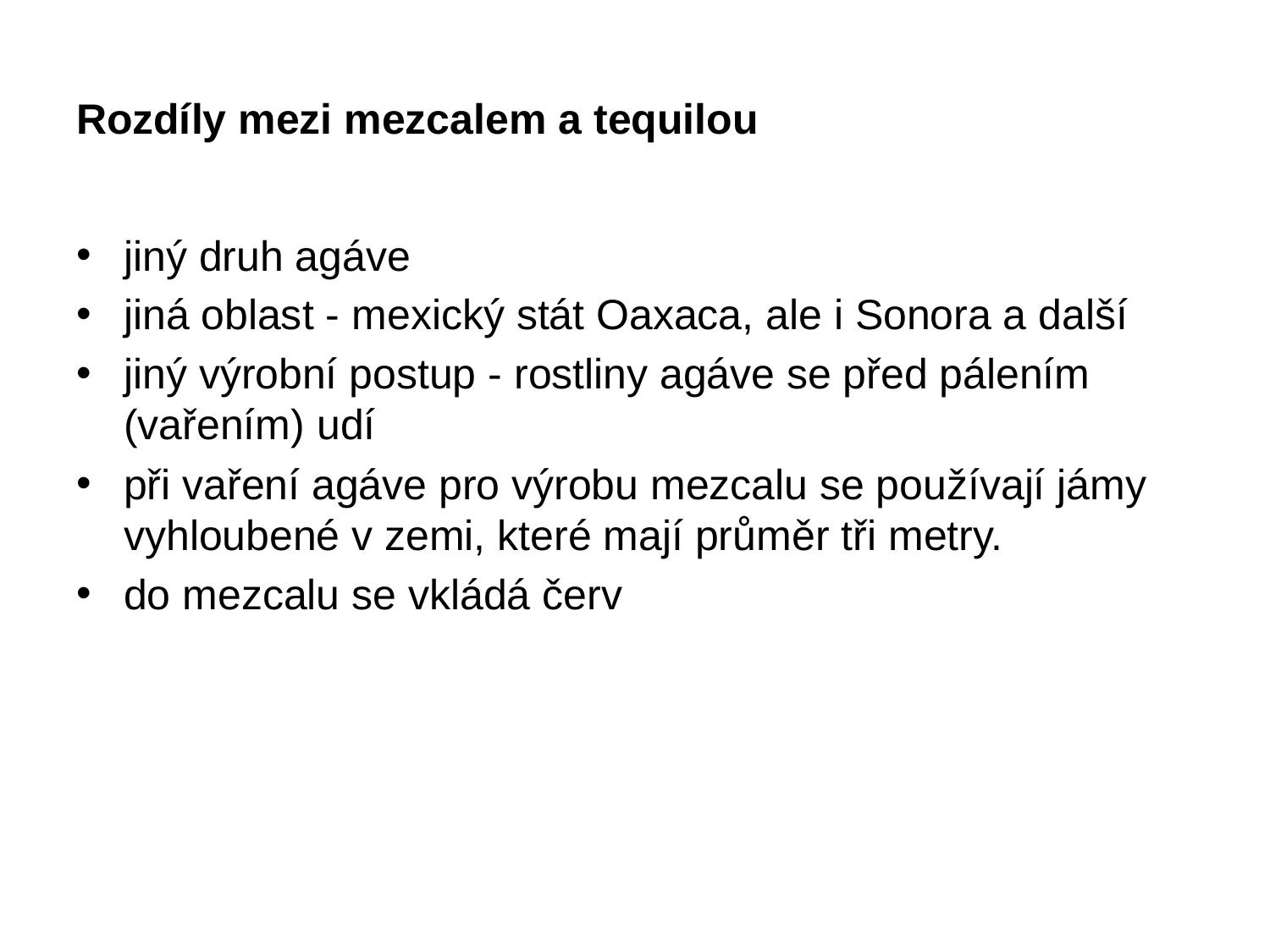

# Rozdíly mezi mezcalem a tequilou
jiný druh agáve
jiná oblast - mexický stát Oaxaca, ale i Sonora a další
jiný výrobní postup - rostliny agáve se před pálením (vařením) udí
při vaření agáve pro výrobu mezcalu se používají jámy vyhloubené v zemi, které mají průměr tři metry.
do mezcalu se vkládá červ